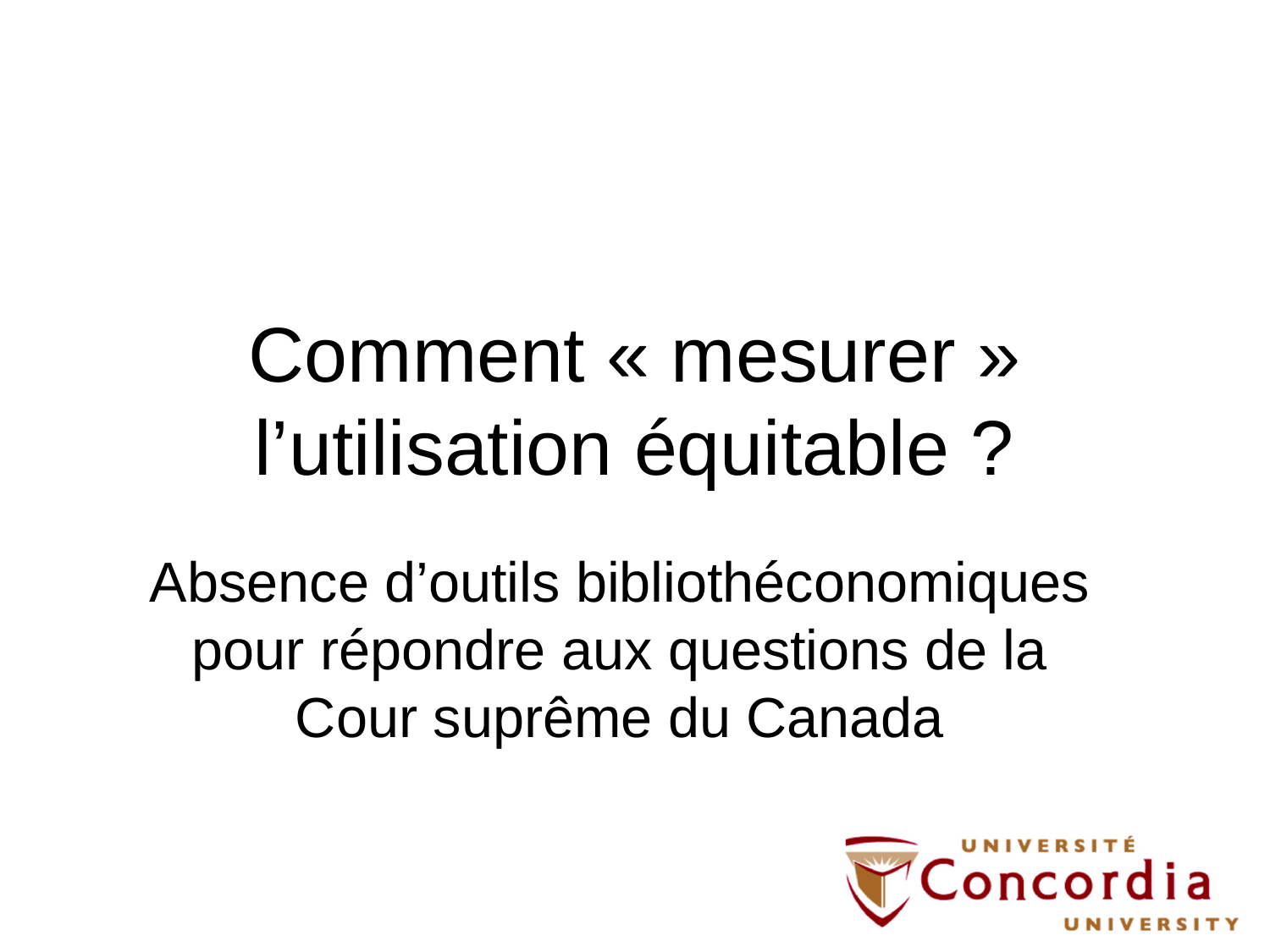

# Comment « mesurer » l’utilisation équitable ?
Absence d’outils bibliothéconomiques pour répondre aux questions de la Cour suprême du Canada